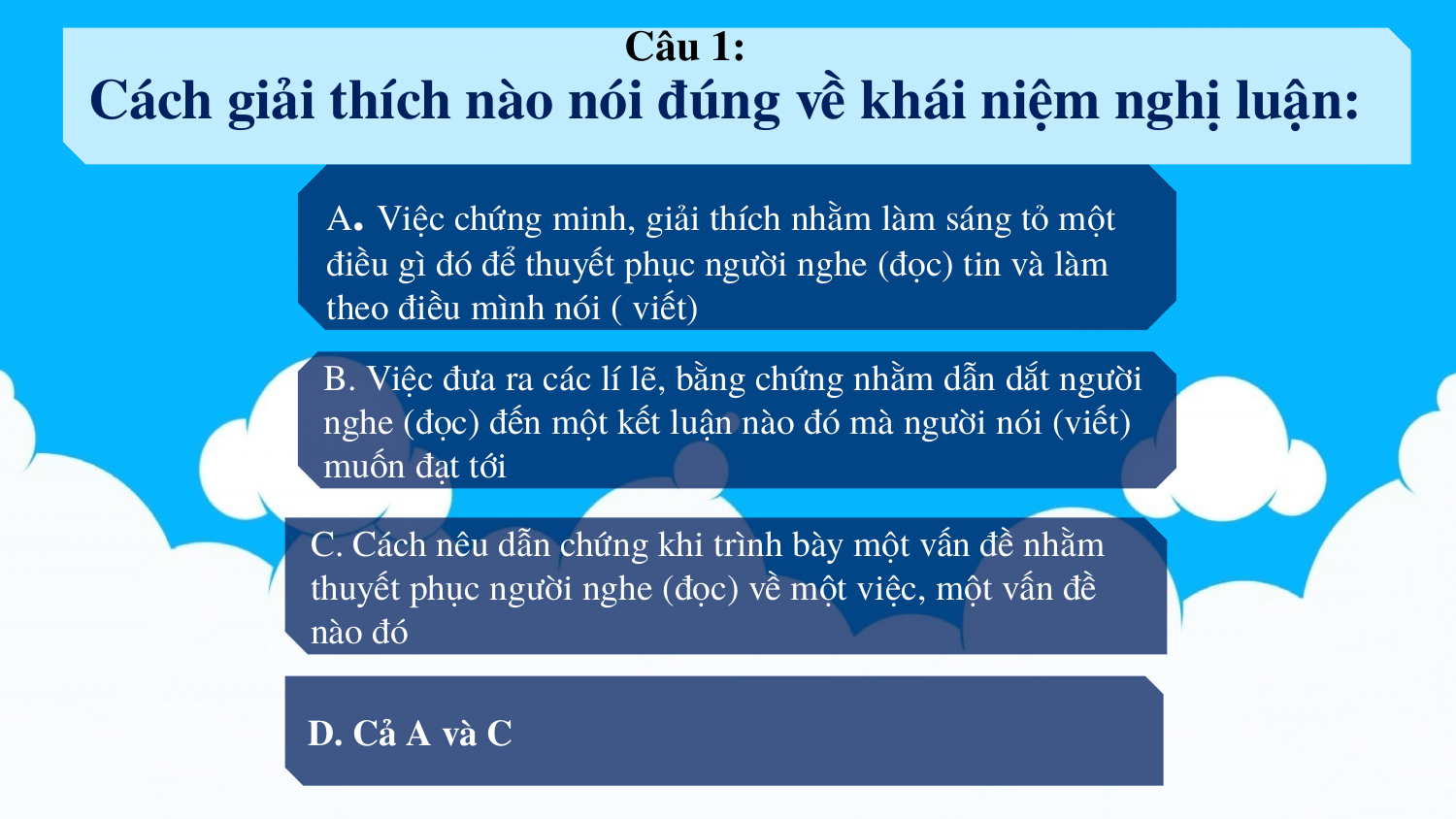

Câu 1:
Cách giải thích nào nói đúng về khái niệm nghị luận:

A. Việc chứng minh, giải thích nhằm làm sáng tỏ một điều gì đó để thuyết phục người nghe (đọc) tin và làm theo điều mình nói ( viết)

B. Việc đưa ra các lí lẽ, bằng chứng nhằm dẫn dắt người nghe (đọc) đến một kết luận nào đó mà người nói (viết) muốn đạt tới
C. Cách nêu dẫn chứng khi trình bày một vấn đề nhằm thuyết phục người nghe (đọc) về một việc, một vấn đề nào đó
D. Cả A và C